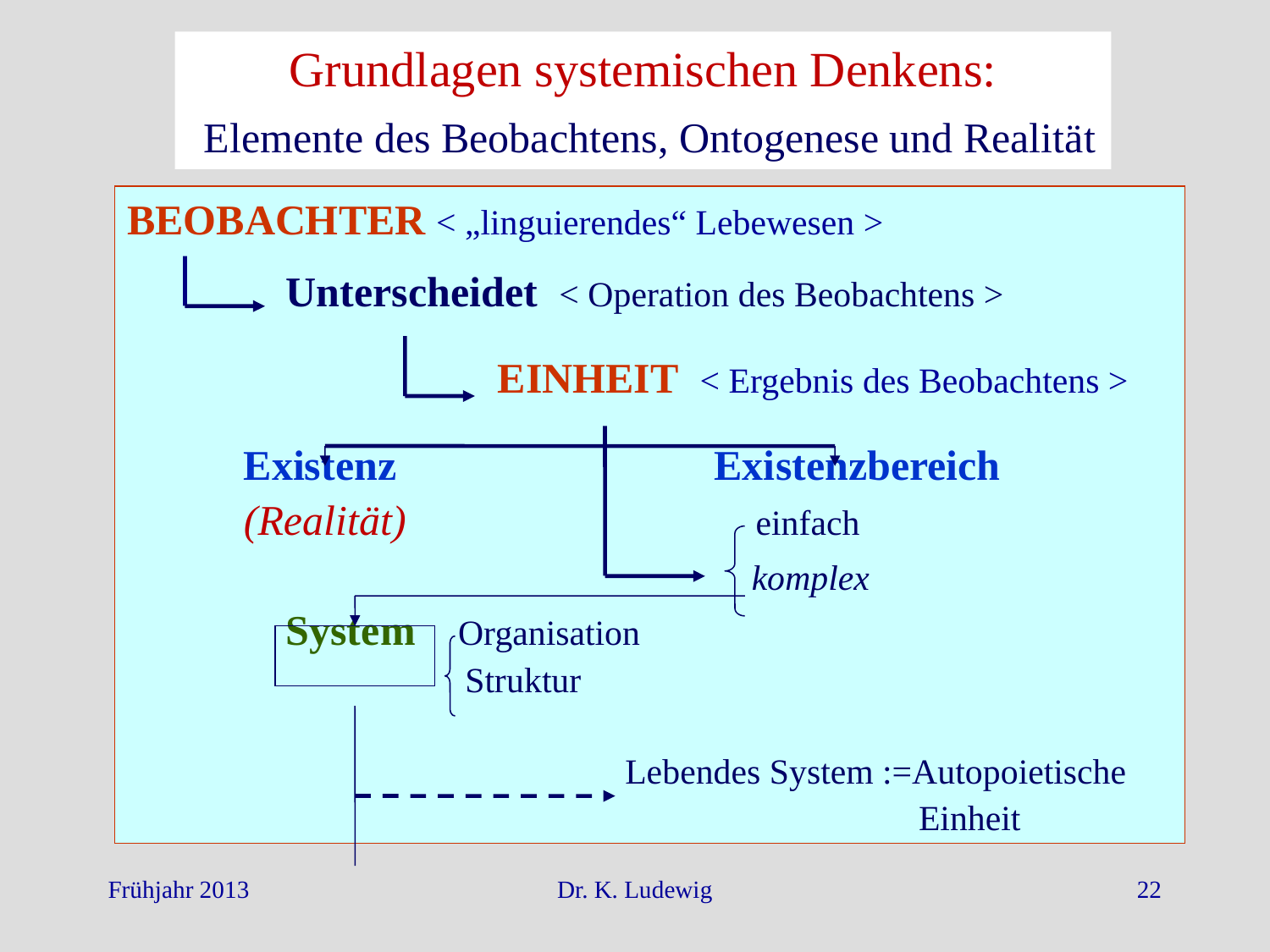

Grundlagen systemischen Denkens:
 Elemente des Beobachtens, Ontogenese und Realität
BEOBACHTER < „linguierendes“ Lebewesen >
               Unterscheidet  < Operation des Beobachtens >
                                   EINHEIT  < Ergebnis des Beobachtens >
           Existenz                              Existenzbereich
           (Realität)                                 einfach
                                                           komplex
               System    Organisation
                                      Struktur

                                                        Lebendes System :=Autopoietische
                                                                                         Einheit

Frühjahr 2013
Dr. K. Ludewig
22